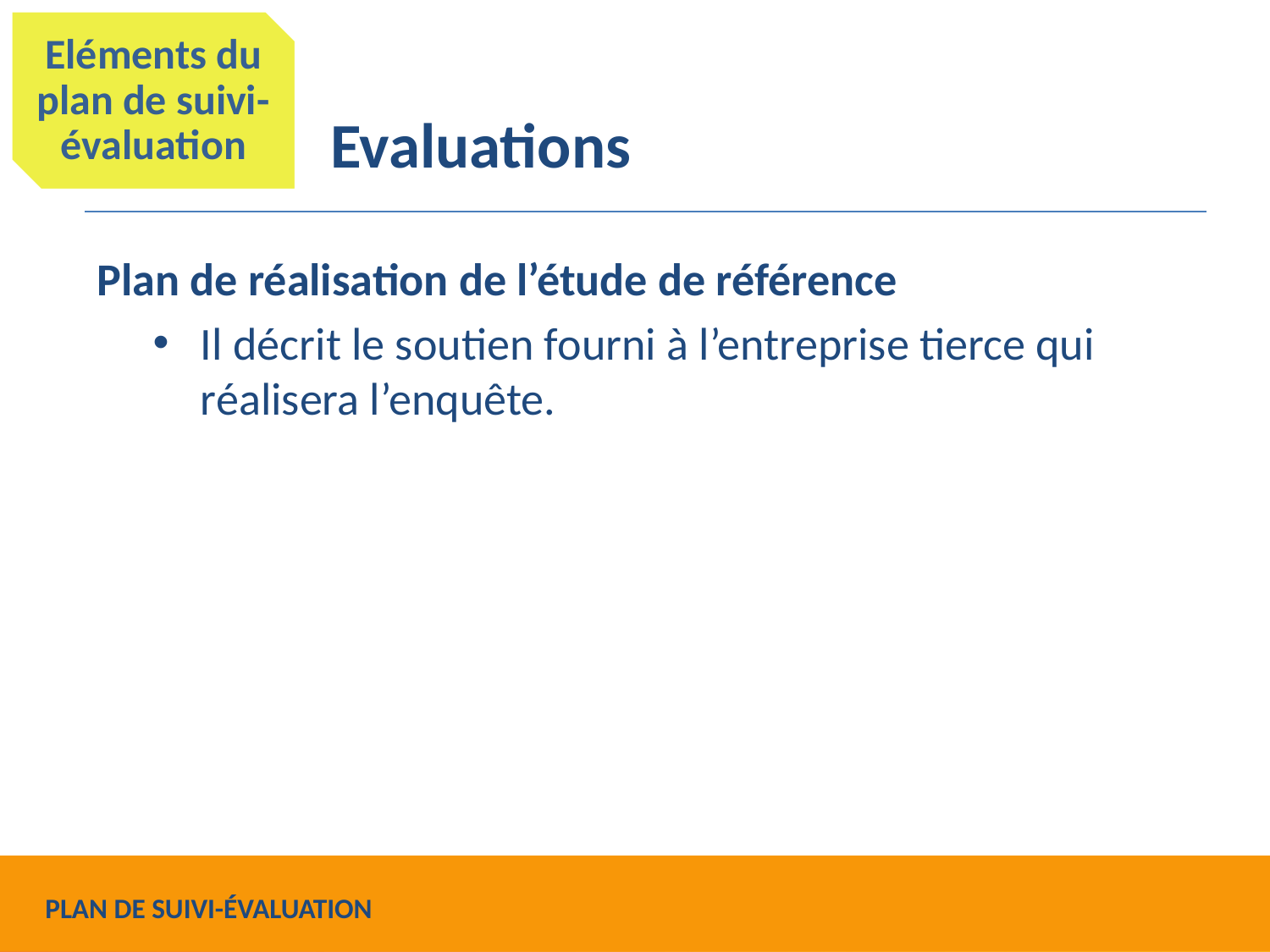

Eléments du plan de suivi-évaluation
# Evaluations
Plan de réalisation de l’étude de référence
Il décrit le soutien fourni à l’entreprise tierce qui réalisera l’enquête.

PLAN DE SUIVI-ÉVALUATION